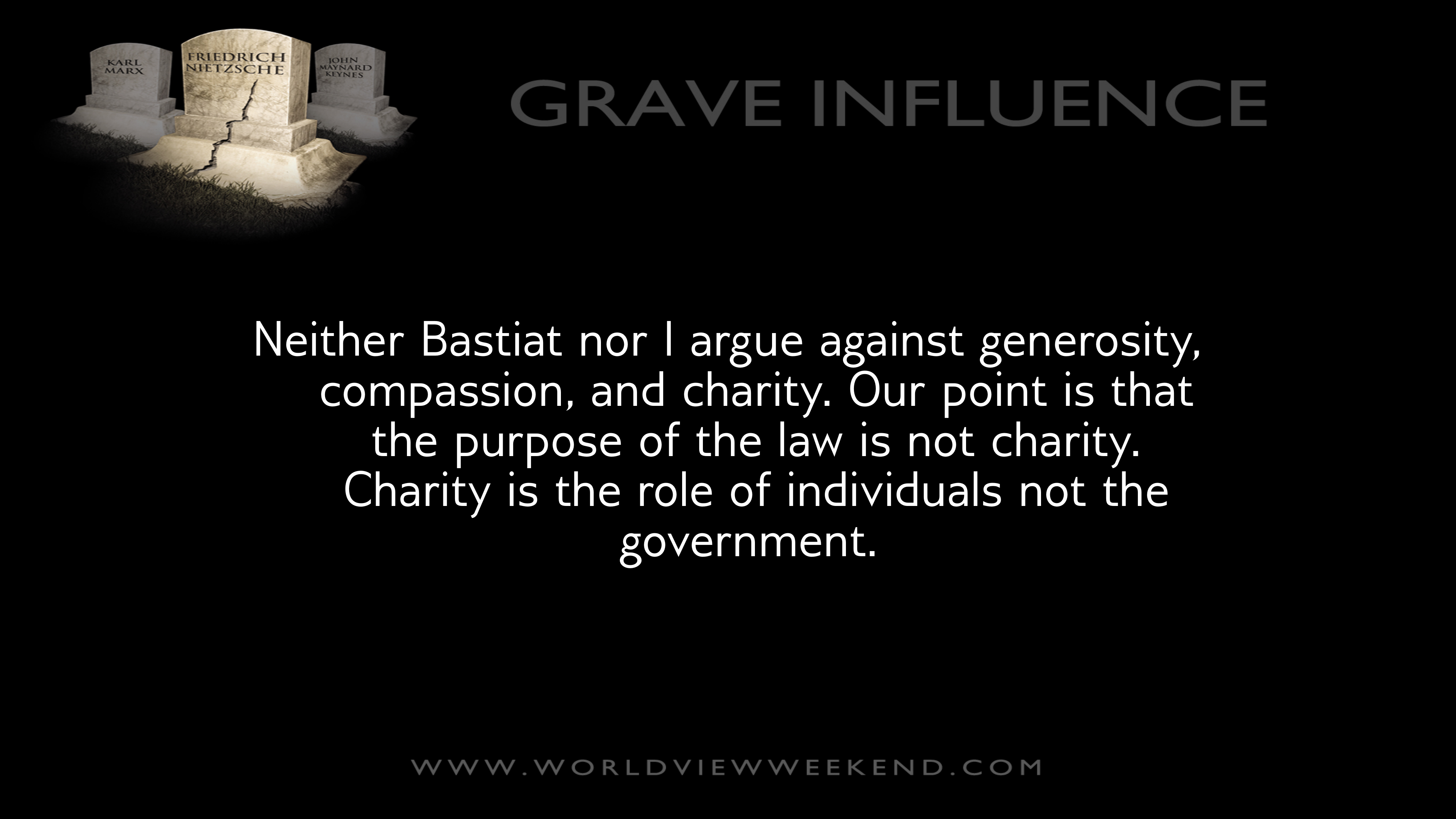

Neither Bastiat nor I argue against generosity, compassion, and charity. Our point is that the purpose of the law is not charity. Charity is the role of individuals not the government.